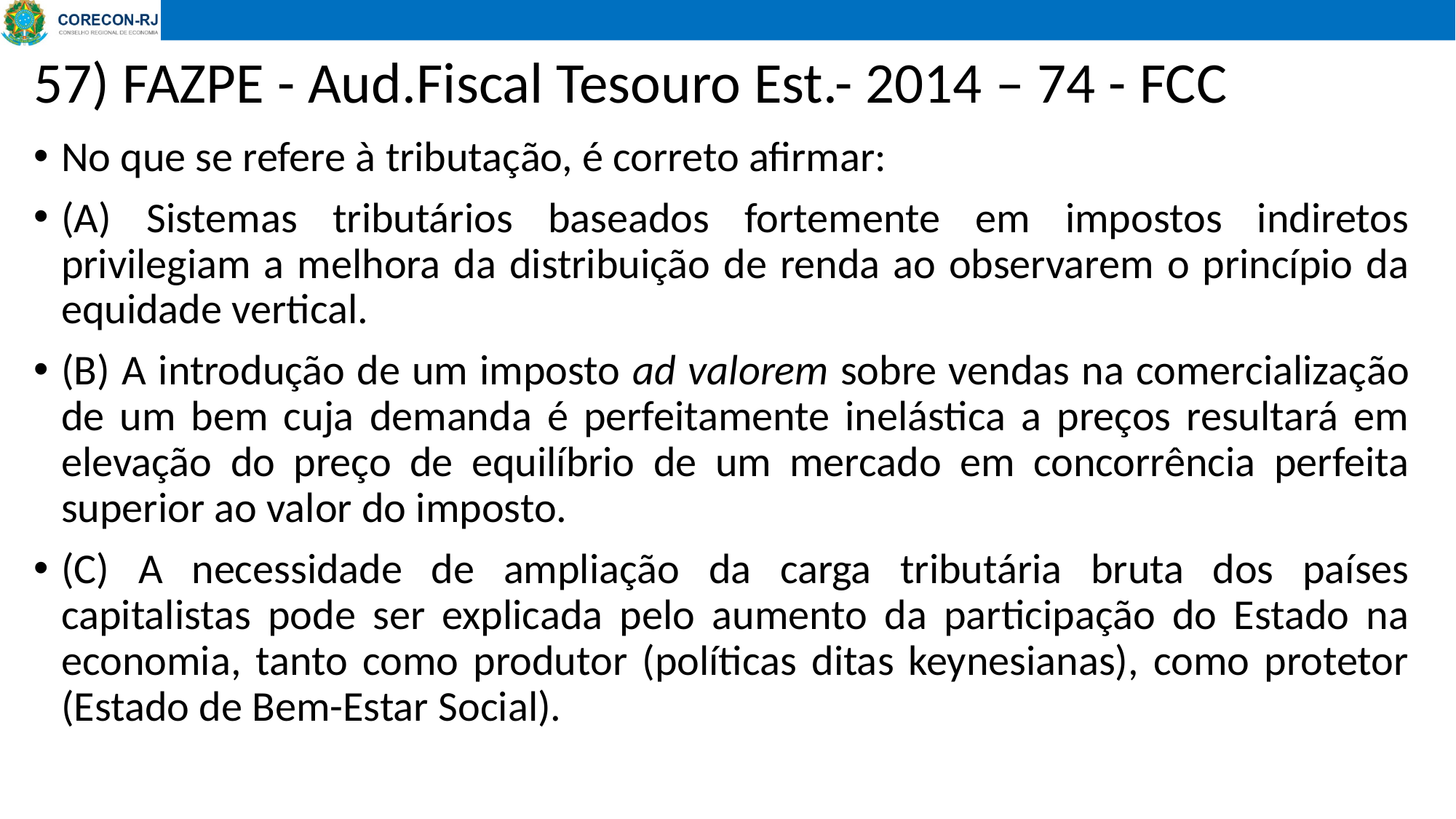

# 57) FAZPE - Aud.Fiscal Tesouro Est.- 2014 – 74 - FCC
No que se refere à tributação, é correto afirmar:
(A) Sistemas tributários baseados fortemente em impostos indiretos privilegiam a melhora da distribuição de renda ao observarem o princípio da equidade vertical.
(B) A introdução de um imposto ad valorem sobre vendas na comercialização de um bem cuja demanda é perfeitamente inelástica a preços resultará em elevação do preço de equilíbrio de um mercado em concorrência perfeita superior ao valor do imposto.
(C) A necessidade de ampliação da carga tributária bruta dos países capitalistas pode ser explicada pelo aumento da participação do Estado na economia, tanto como produtor (políticas ditas keynesianas), como protetor (Estado de Bem-Estar Social).